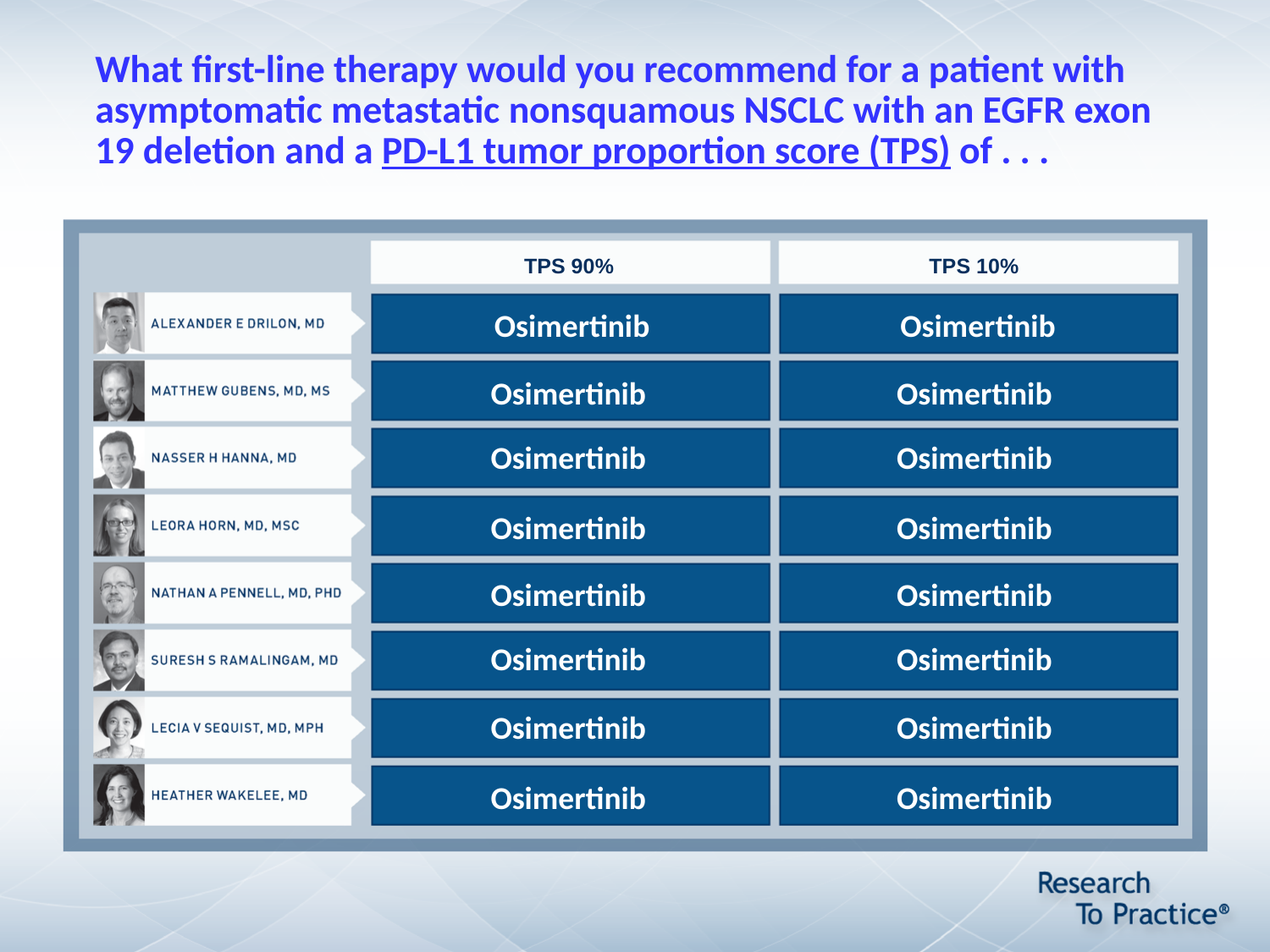

# What first-line therapy would you recommend for a patient with asymptomatic metastatic nonsquamous NSCLC with an EGFR exon 19 deletion and a PD-L1 tumor proportion score (TPS) of . . .
TPS 90%
TPS 10%
Osimertinib
Osimertinib
Osimertinib
Osimertinib
Osimertinib
Osimertinib
Osimertinib
Osimertinib
Osimertinib
Osimertinib
Osimertinib
Osimertinib
Osimertinib
Osimertinib
Osimertinib
Osimertinib